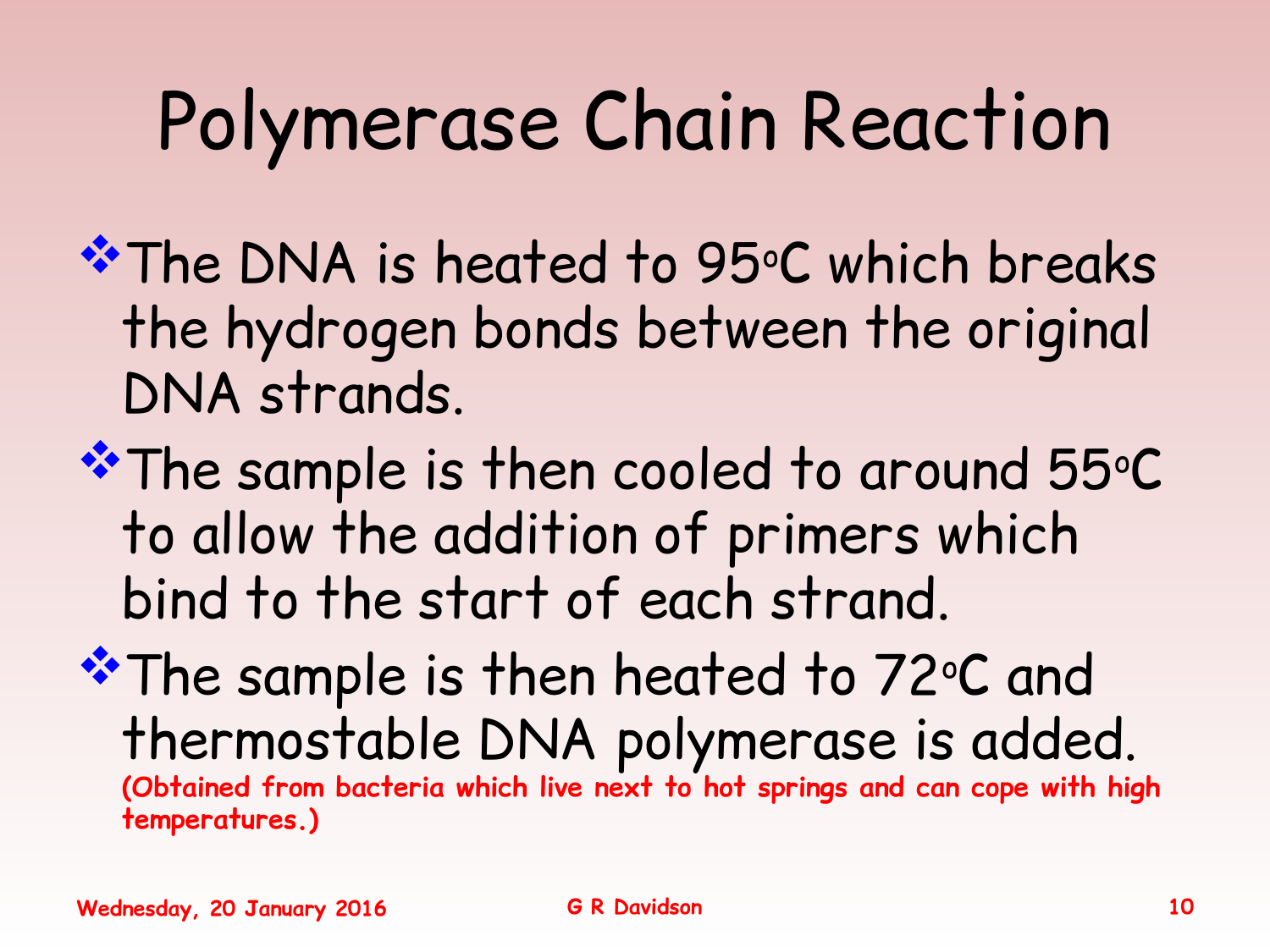

# Polymerase Chain Reaction
The DNA is heated to 95oC which breaks the hydrogen bonds between the original DNA strands.
The sample is then cooled to around 55oC to allow the addition of primers which bind to the start of each strand.
The sample is then heated to 72oC and thermostable DNA polymerase is added.    (Obtained from bacteria which live next to hot springs and can cope with high temperatures.)
Wednesday, 20 January 2016
G R Davidson
10